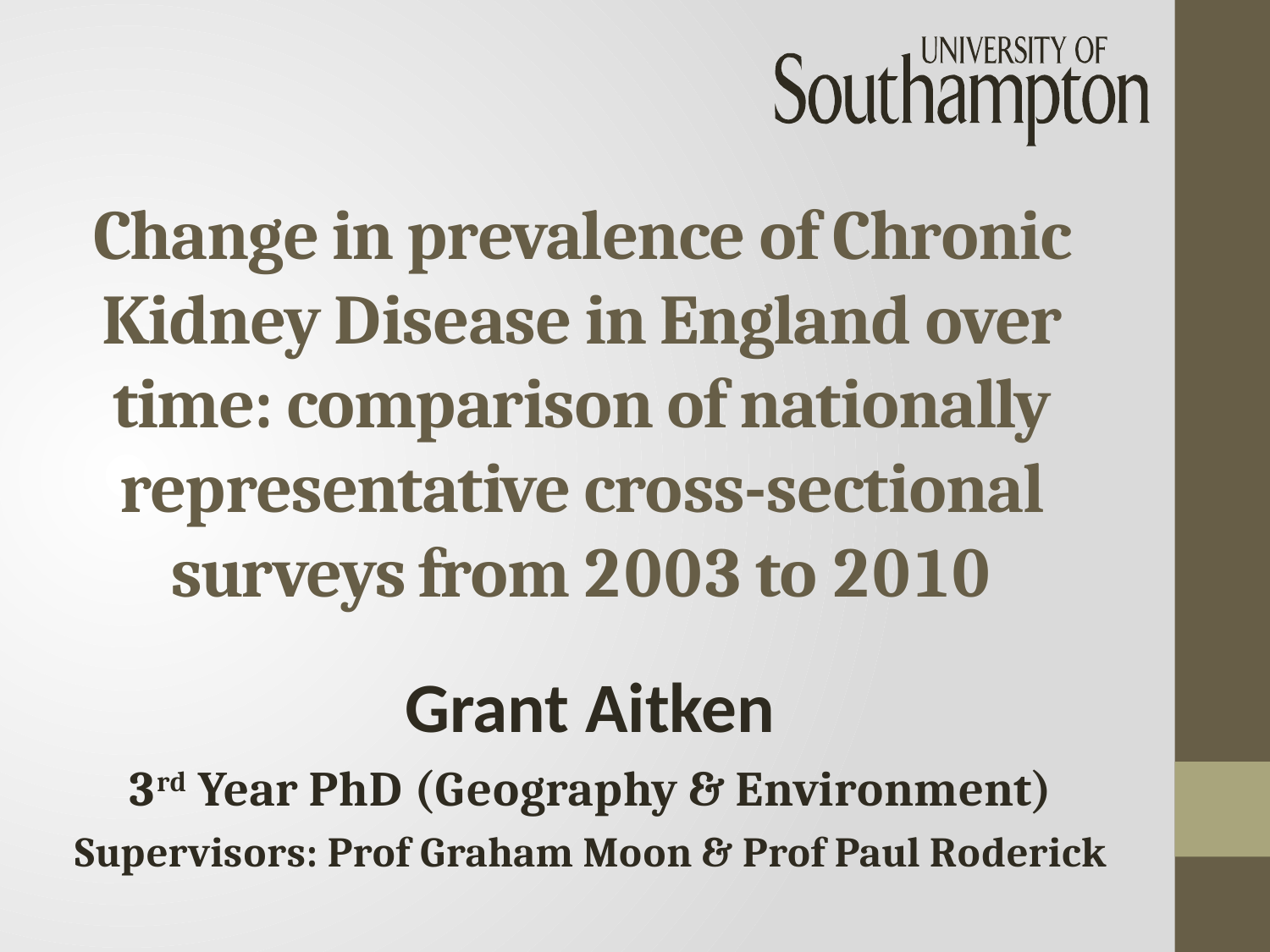

# Change in prevalence of Chronic Kidney Disease in England over time: comparison of nationally representative cross-sectional surveys from 2003 to 2010
Grant Aitken
3rd Year PhD (Geography & Environment)
Supervisors: Prof Graham Moon & Prof Paul Roderick